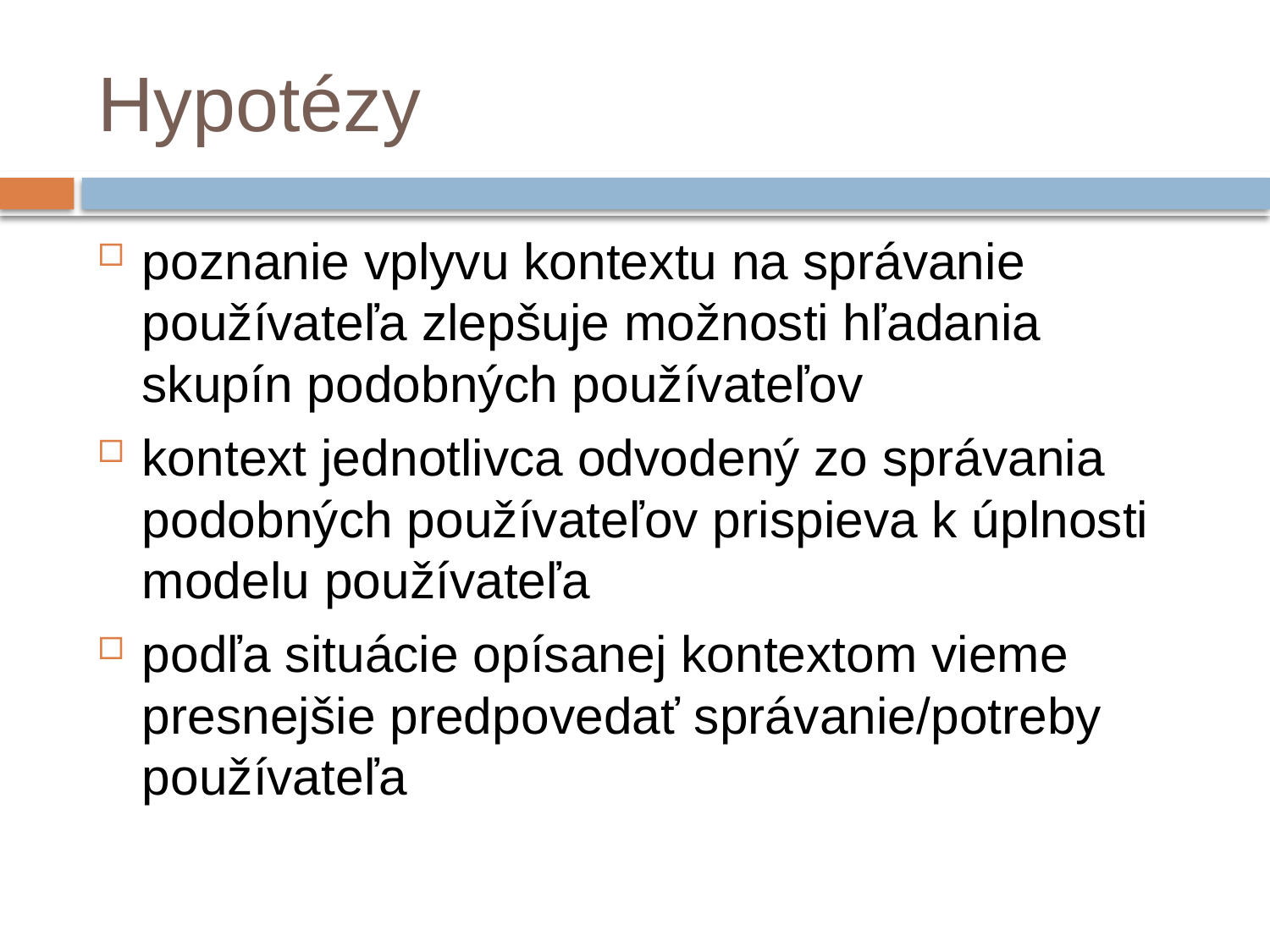

# Hypotézy
poznanie vplyvu kontextu na správanie používateľa zlepšuje možnosti hľadania skupín podobných používateľov
kontext jednotlivca odvodený zo správania podobných používateľov prispieva k úplnosti modelu používateľa
podľa situácie opísanej kontextom vieme presnejšie predpovedať správanie/potreby používateľa